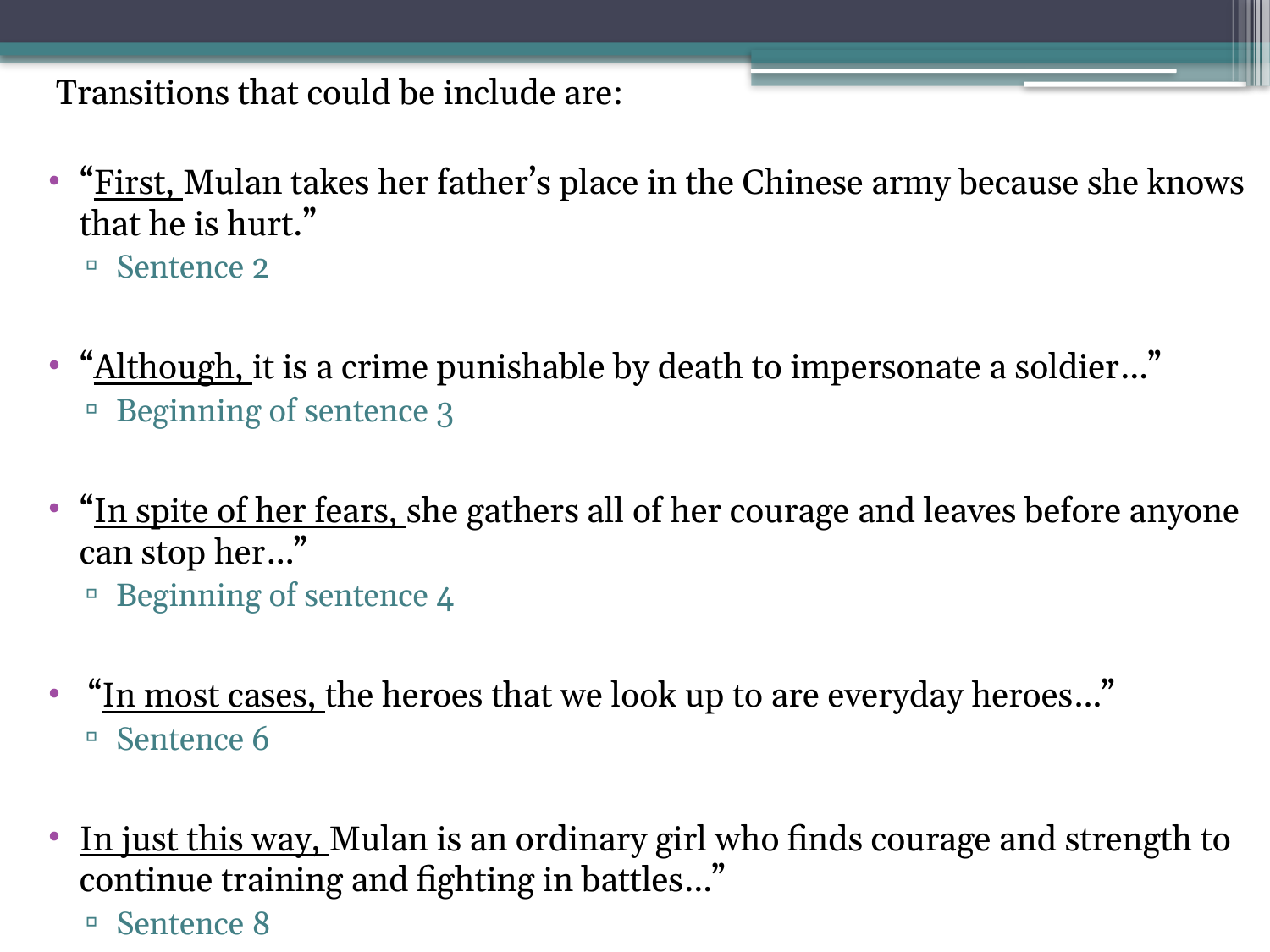

Transitions that could be include are:

“First, Mulan takes her father’s place in the Chinese army because she knows that he is hurt.”
Sentence 2

“Although, it is a crime punishable by death to impersonate a soldier…”
Beginning of sentence 3

“In spite of her fears, she gathers all of her courage and leaves before anyone can stop her…”
Beginning of sentence 4

 “In most cases, the heroes that we look up to are everyday heroes…”
Sentence 6

In just this way, Mulan is an ordinary girl who finds courage and strength to continue training and fighting in battles…”
Sentence 8